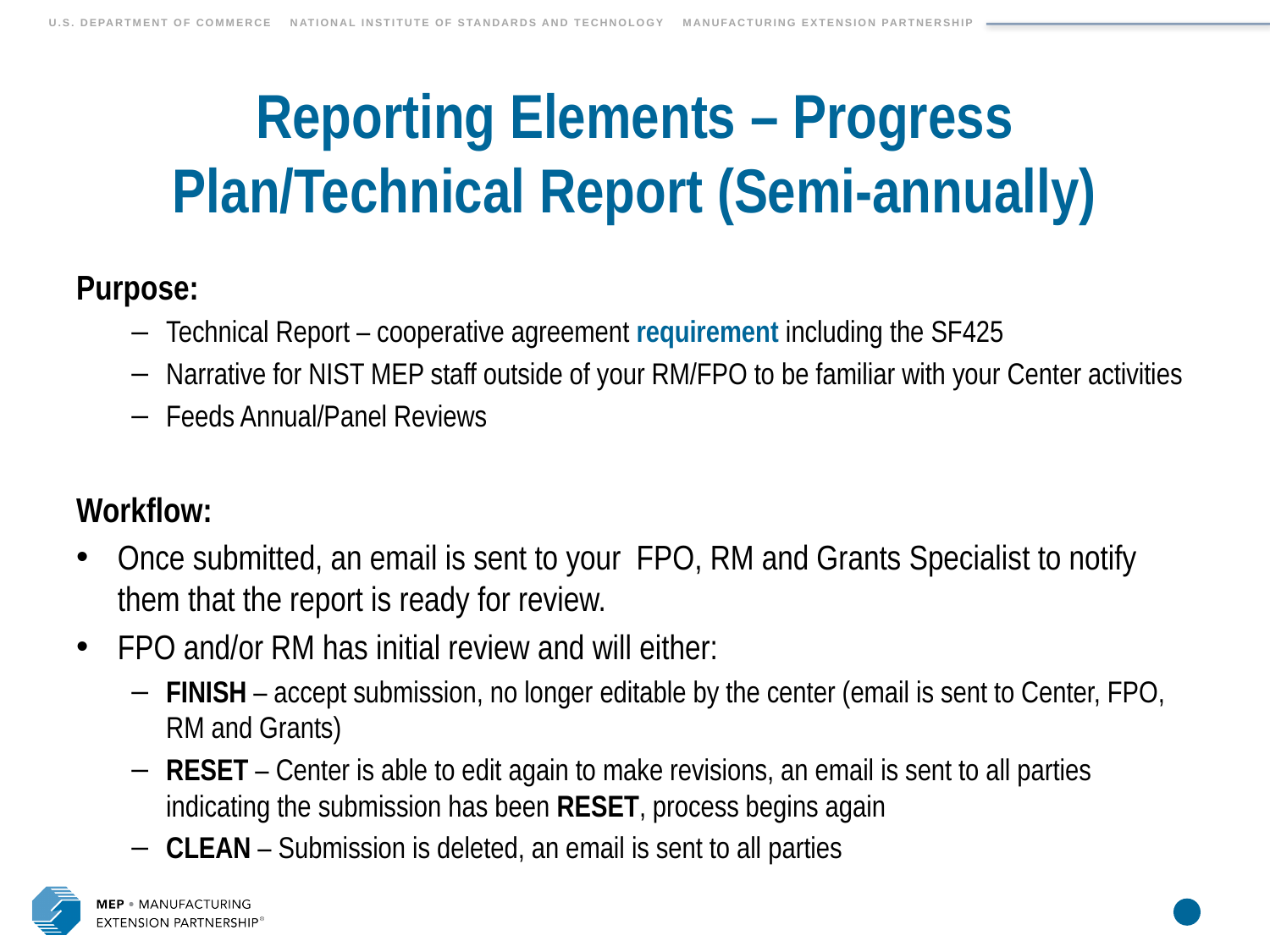

# Reporting Elements – Progress Plan/Technical Report (Semi-annually)
Purpose:
Technical Report – cooperative agreement requirement including the SF425
Narrative for NIST MEP staff outside of your RM/FPO to be familiar with your Center activities
Feeds Annual/Panel Reviews

Workflow:
Once submitted, an email is sent to your  FPO, RM and Grants Specialist to notify them that the report is ready for review.
FPO and/or RM has initial review and will either:
FINISH – accept submission, no longer editable by the center (email is sent to Center, FPO, RM and Grants)
RESET – Center is able to edit again to make revisions, an email is sent to all parties indicating the submission has been RESET, process begins again
CLEAN – Submission is deleted, an email is sent to all parties